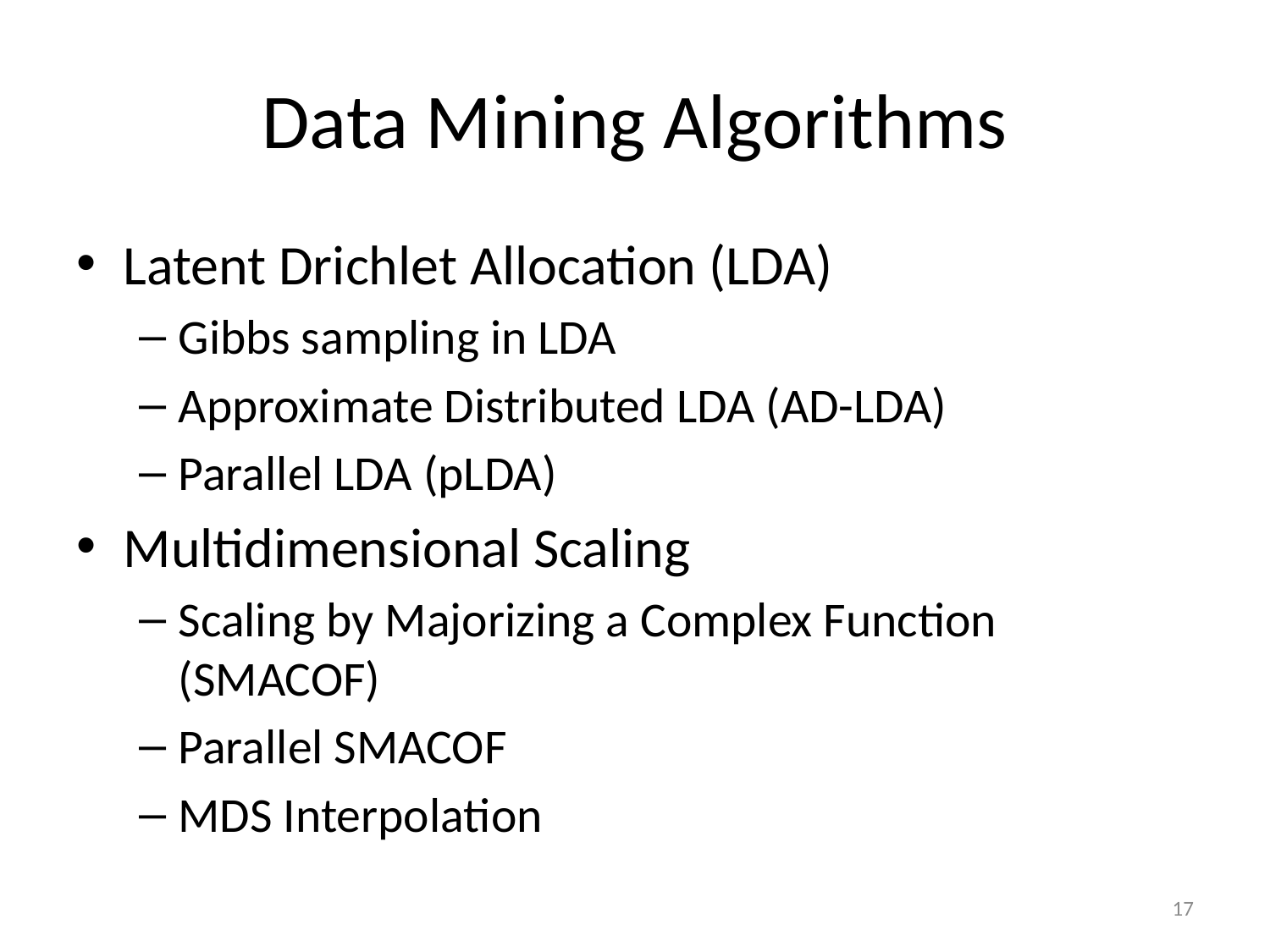

# Data Mining Algorithms
Latent Drichlet Allocation (LDA)
Gibbs sampling in LDA
Approximate Distributed LDA (AD-LDA)
Parallel LDA (pLDA)
Multidimensional Scaling
Scaling by Majorizing a Complex Function (SMACOF)
Parallel SMACOF
MDS Interpolation

17